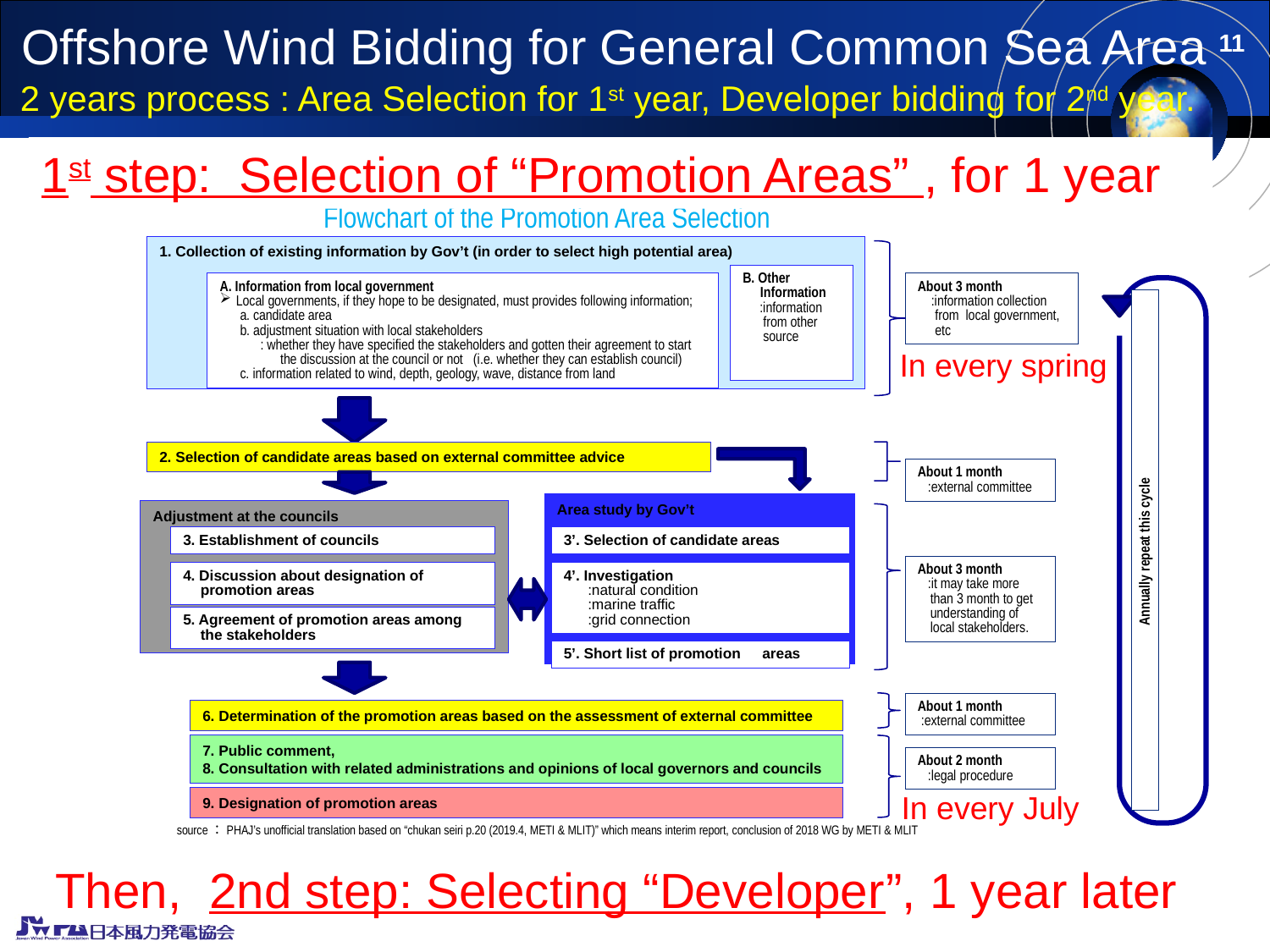

Offshore Wind Bidding for General Common Sea Area
   2 years process : Area Selection for 1st year, Developer bidding for 2nd year.
11
1st step:  Selection of “Promotion Areas” , for 1 year
Flowchart of the Promotion Area Selection
1. Collection of existing information by Gov’t (in order to select high potential area)

B. Other Information
     :information   from other source

A. Information from local government
Local governments, if they hope to be designated, must provides following information;
      a. candidate area
      b. adjustment situation with local stakeholders
            : whether they have specified the stakeholders and gotten their agreement to start the discussion at the council or not   (i.e. whether they can establish council)
      c. information related to wind, depth, geology, wave, distance from land
About 3 month
    :information collection from  local government, etc

Annually repeat this cycle
In every spring

2. Selection of candidate areas based on external committee advice

About 1 month
   :external committee

Area study by Gov’t

Adjustment at the councils

3’. Selection of candidate areas
3. Establishment of councils
About 3 month
   :it may take more than 3 month to get understanding of local stakeholders.
4’. Investigation
      :natural condition
      :marine traffic
      :grid connection
4. Discussion about designation of promotion areas

5. Agreement of promotion areas among the stakeholders
5’. Short list of promotion　areas

About 1 month
 :external committee
6. Determination of the promotion areas based on the assessment of external committee
7. Public comment,
8. Consultation with related administrations and opinions of local governors and councils

About 2 month
   :legal procedure
In every July
9. Designation of promotion areas
source：PHAJ’s unofficial translation based on “chukan seiri p.20 (2019.4, METI & MLIT)” which means interim report, conclusion of 2018 WG by METI & MLIT
Then,  2nd step: Selecting “Developer”, 1 year later